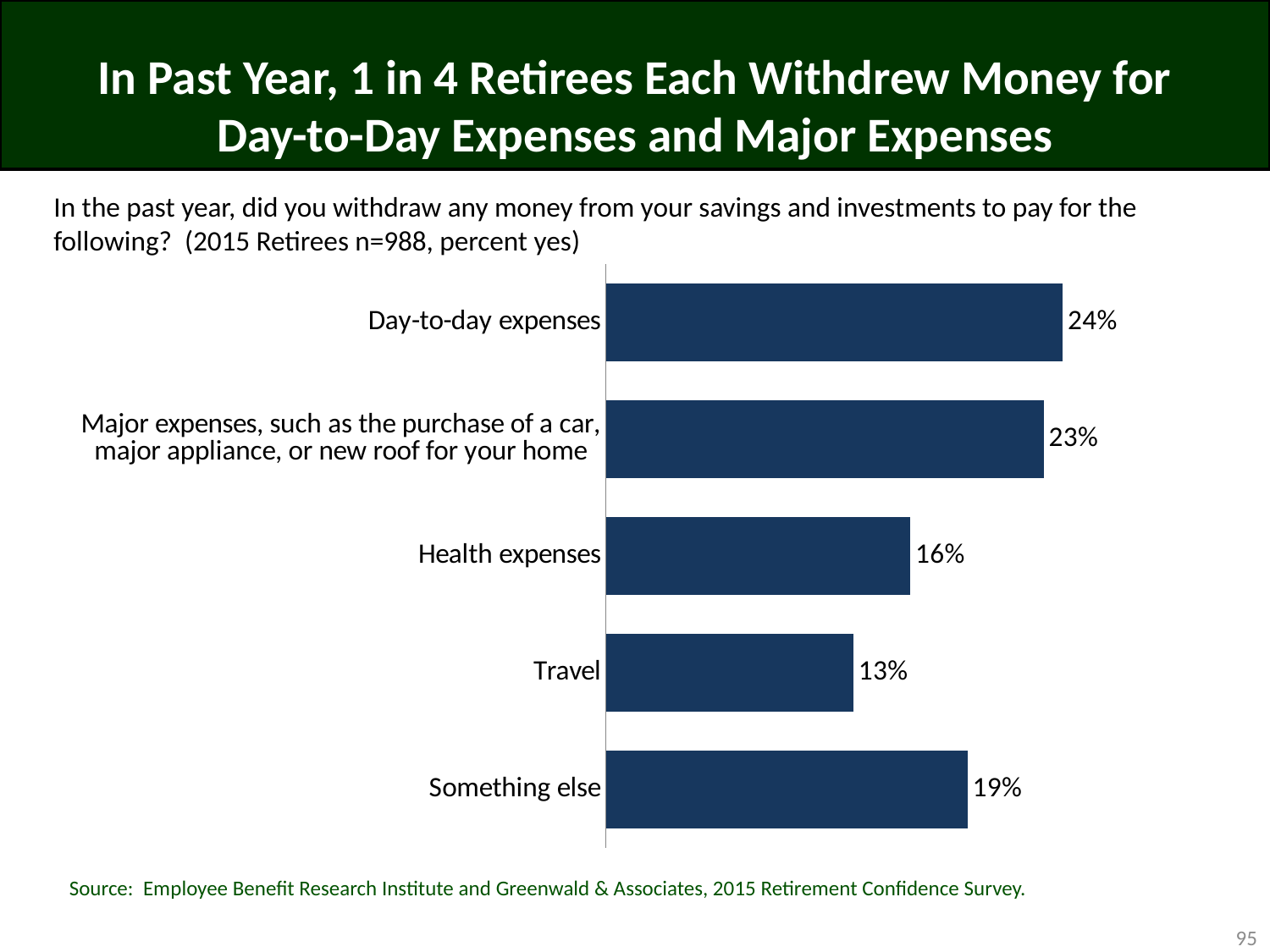

# In Past Year, 1 in 4 Retirees Each Withdrew Money for Day-to-Day Expenses and Major Expenses
In the past year, did you withdraw any money from your savings and investments to pay for the following?  (2015 Retirees n=988, percent yes)

### Chart

| Category | Yes |
|---|---|
| Day-to-day expenses | 0.24 |
| Major expenses, such as the purchase of a car, major appliance, or new roof for your home | 0.23 |
| Health expenses | 0.16 |
| Travel | 0.13 |
| Something else | 0.19 |
Source:  Employee Benefit Research Institute and Greenwald & Associates, 2015 Retirement Confidence Survey.
95